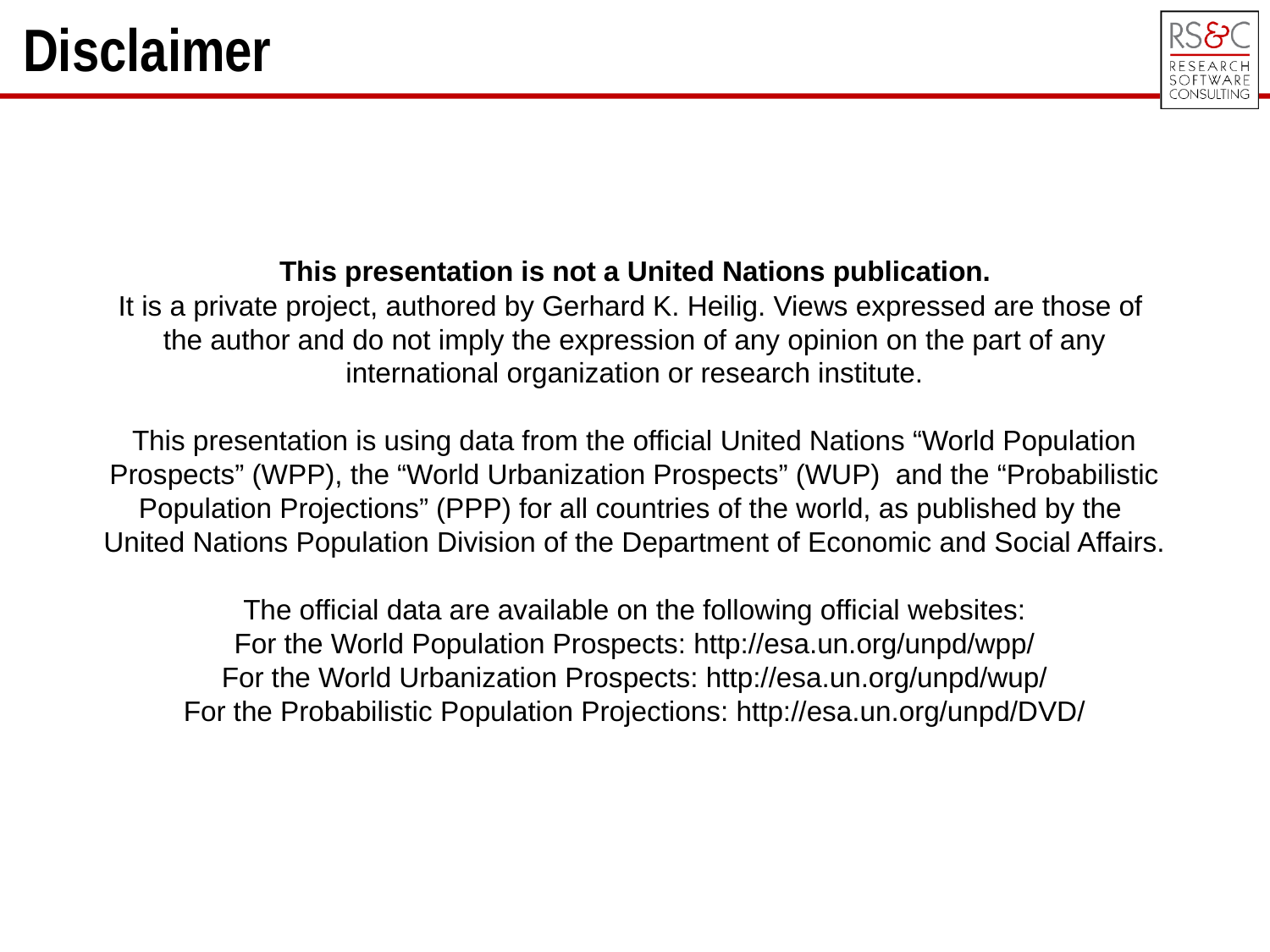

Disclaimer

 This presentation is not a United Nations publication.
It is a private project, authored by Gerhard K. Heilig. Views expressed are those of
the author and do not imply the expression of any opinion on the part of any international organization or research institute.

This presentation is using data from the official United Nations “World Population Prospects” (WPP), the “World Urbanization Prospects” (WUP)  and the “Probabilistic Population Projections” (PPP) for all countries of the world, as published by the
United Nations Population Division of the Department of Economic and Social Affairs.

The official data are available on the following official websites:
For the World Population Prospects: http://esa.un.org/unpd/wpp/
For the World Urbanization Prospects: http://esa.un.org/unpd/wup/
For the Probabilistic Population Projections: http://esa.un.org/unpd/DVD/